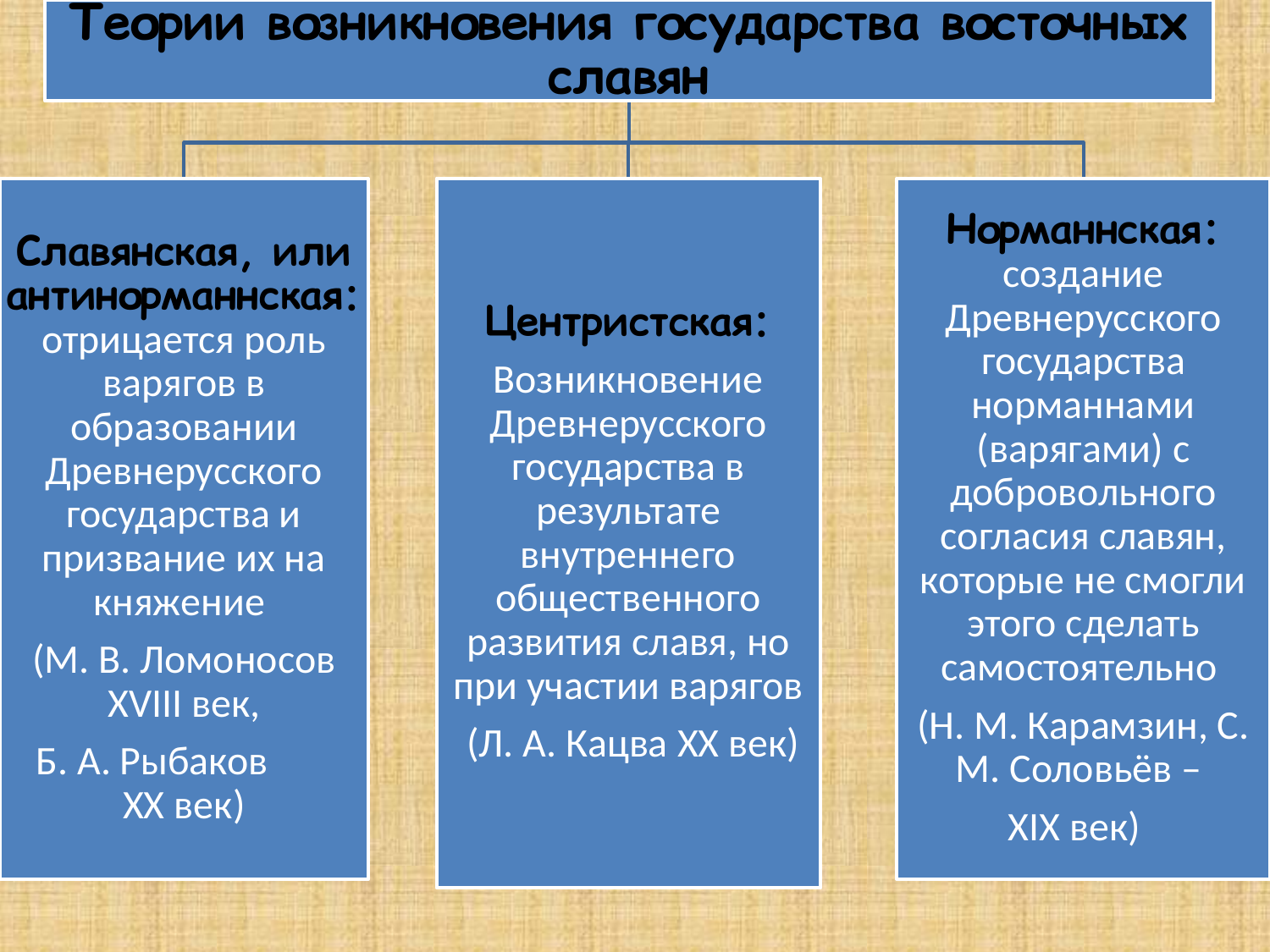

Теории возникновения государства восточных славян
Славянская, или антинорманнская: отрицается роль варягов в образовании Древнерусского государства и призвание их на княжение
(М. В. Ломоносов XVIII век,
 Б. А. Рыбаков         XX век)
Центристская:
Возникновение Древнерусского государства в результате внутреннего общественного развития славя, но при участии варягов
 (Л. А. Кацва XX век)
Норманнская: создание Древнерусского государства норманнами (варягами) с добровольного согласия славян, которые не смогли этого сделать самостоятельно
(Н. М. Карамзин, С. М. Соловьёв –
XIX век)